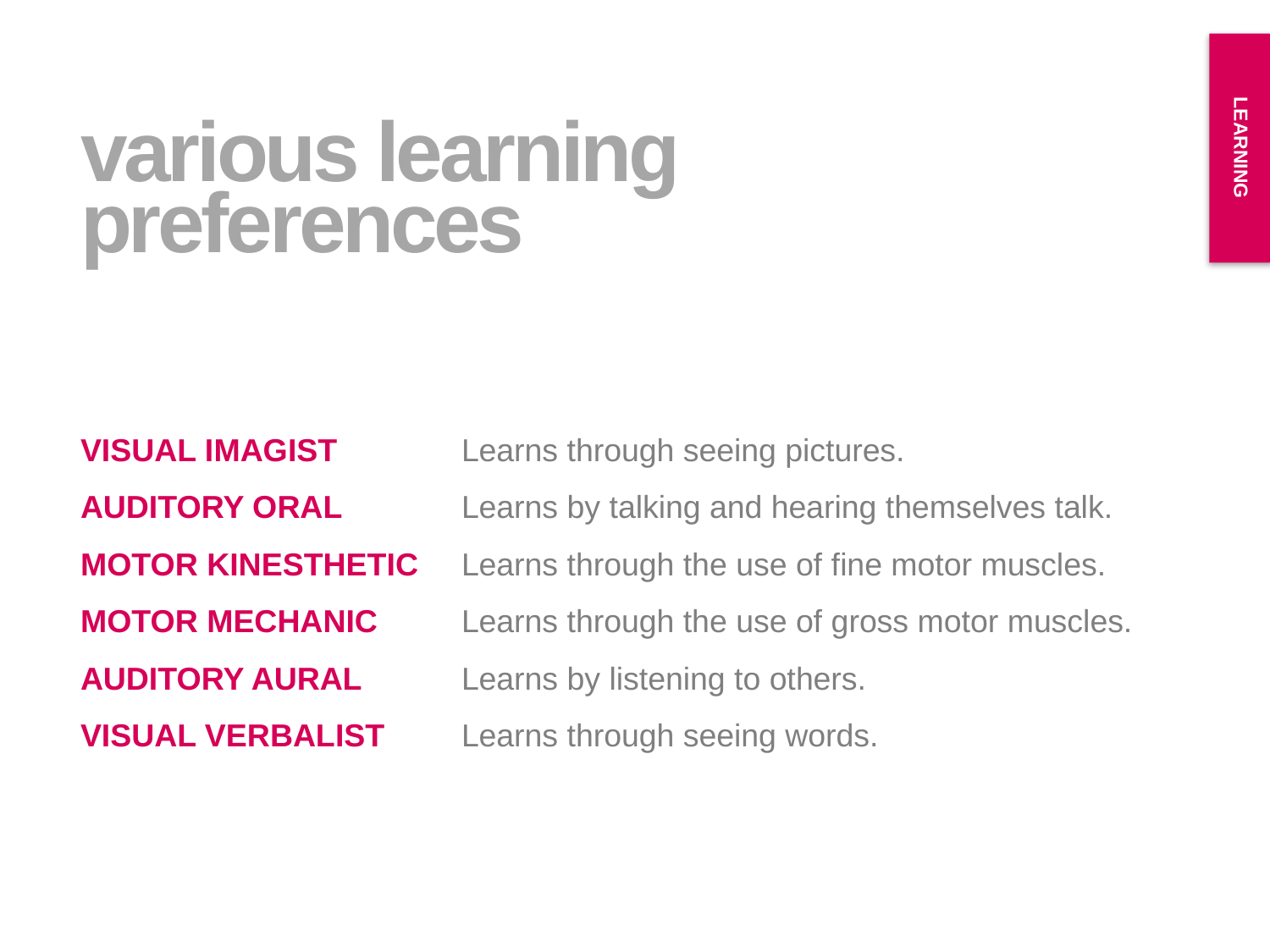

LEARNING
various learning
preferences
VISUAL IMAGIST		Learns through seeing pictures.
AUDITORY ORAL		Learns by talking and hearing themselves talk.
MOTOR KINESTHETIC	Learns through the use of fine motor muscles.
MOTOR MECHANIC		Learns through the use of gross motor muscles.
AUDITORY AURAL		Learns by listening to others.
VISUAL VERBALIST		Learns through seeing words.